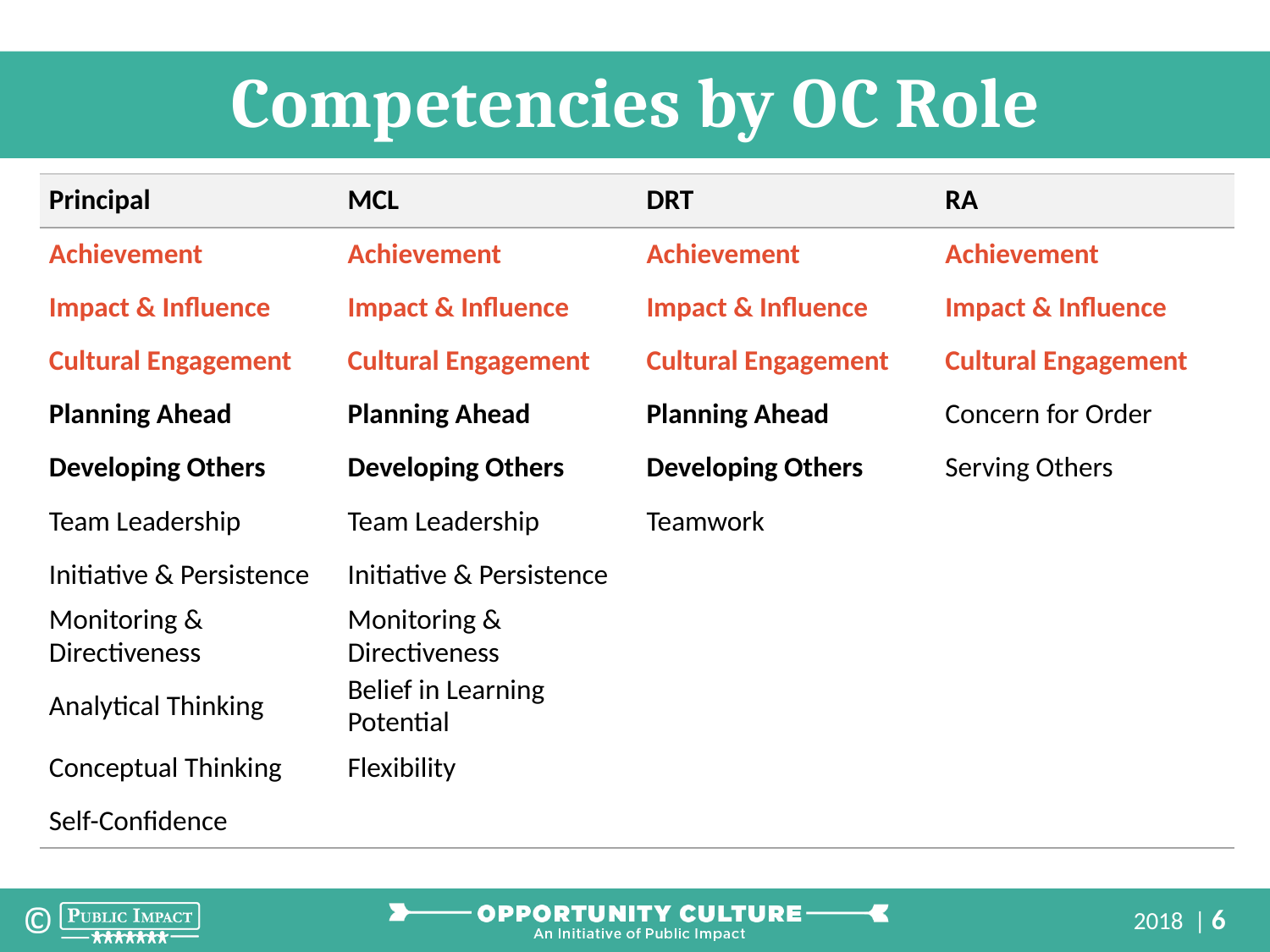

Competencies by OC Role
| Principal | MCL | DRT | RA |
| --- | --- | --- | --- |
| Achievement | Achievement | Achievement | Achievement |
| Impact & Influence | Impact & Influence | Impact & Influence | Impact & Influence |
| Cultural Engagement | Cultural Engagement | Cultural Engagement | Cultural Engagement |
| Planning Ahead | Planning Ahead | Planning Ahead | Concern for Order |
| Developing Others | Developing Others | Developing Others | Serving Others |
| Team Leadership | Team Leadership | Teamwork |  |
| Initiative & Persistence | Initiative & Persistence |  |  |
| Monitoring & Directiveness | Monitoring & Directiveness |  |  |
| Analytical Thinking | Belief in Learning Potential |  |  |
| Conceptual Thinking | Flexibility |  |  |
| Self-Confidence |  |  |  |